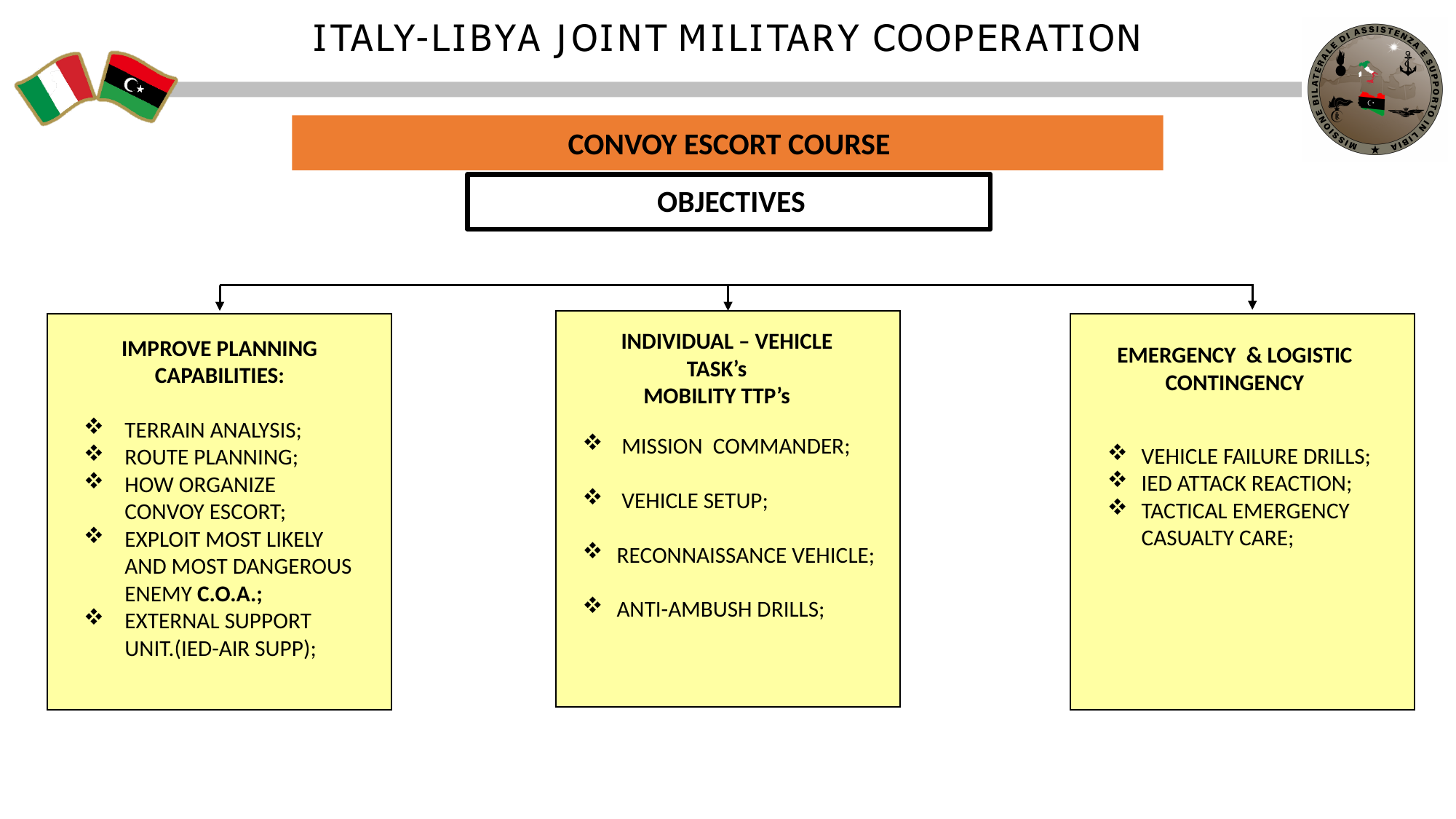

ITALY-LIBYA JOINT MILITARY COOPERATION

CONVOY ESCORT COURSE

OBJECTIVES

     INDIVIDUAL – VEHICLE
TASK’s
MOBILITY TTP’s

IMPROVE PLANNING CAPABILITIES:

TERRAIN ANALYSIS;
ROUTE PLANNING;
HOW ORGANIZE CONVOY ESCORT;
EXPLOIT MOST LIKELY AND MOST DANGEROUS ENEMY C.O.A.;
EXTERNAL SUPPORT UNIT.(IED-AIR SUPP);

EMERGENCY  & LOGISTIC CONTINGENCY
 MISSION  COMMANDER;

 VEHICLE SETUP;

RECONNAISSANCE VEHICLE;

ANTI-AMBUSH DRILLS;

VEHICLE FAILURE DRILLS;
IED ATTACK REACTION;
TACTICAL EMERGENCY CASUALTY CARE;